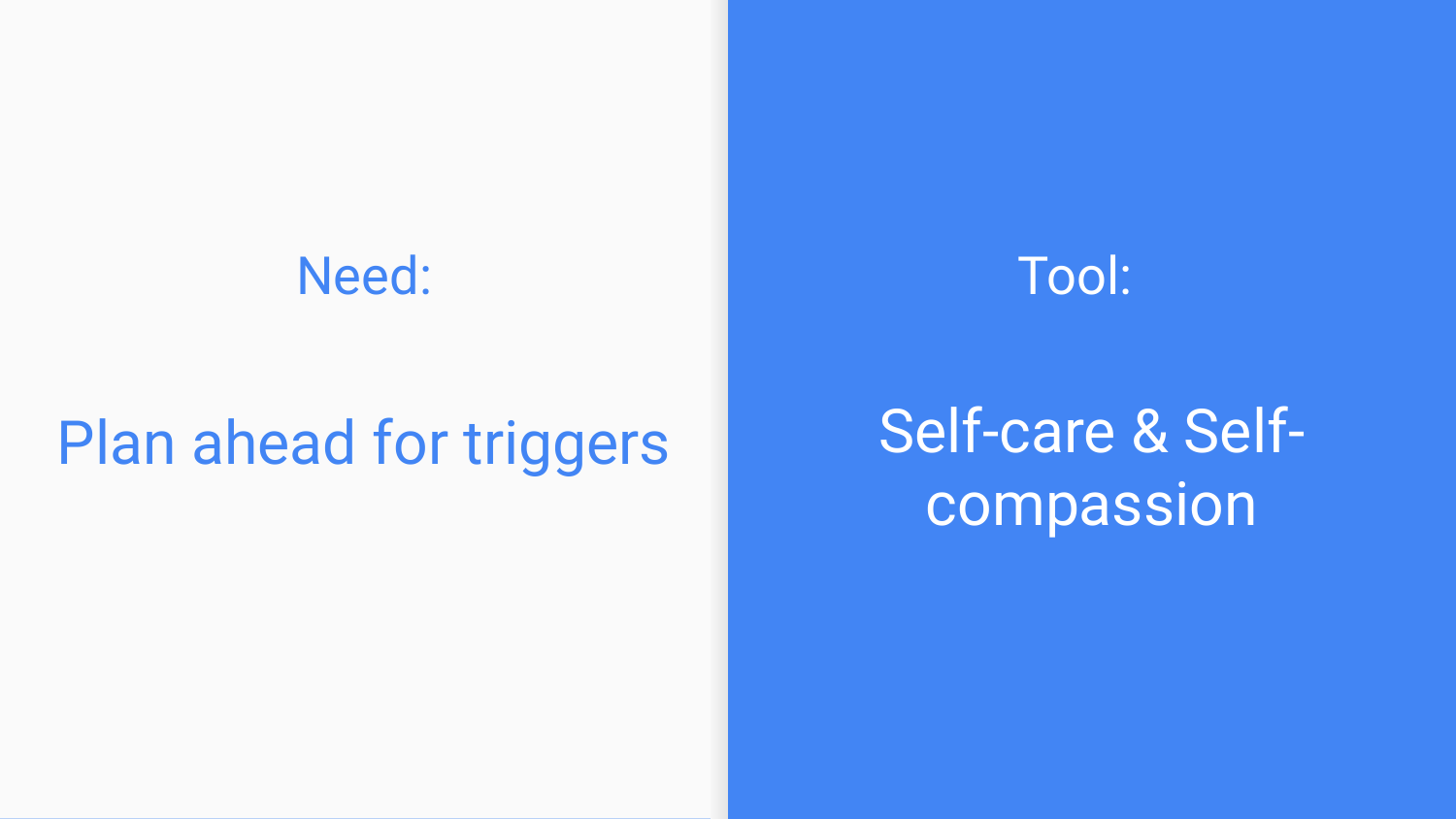

Need:
Tool:
# Plan ahead for triggers
Self-care & Self-compassion